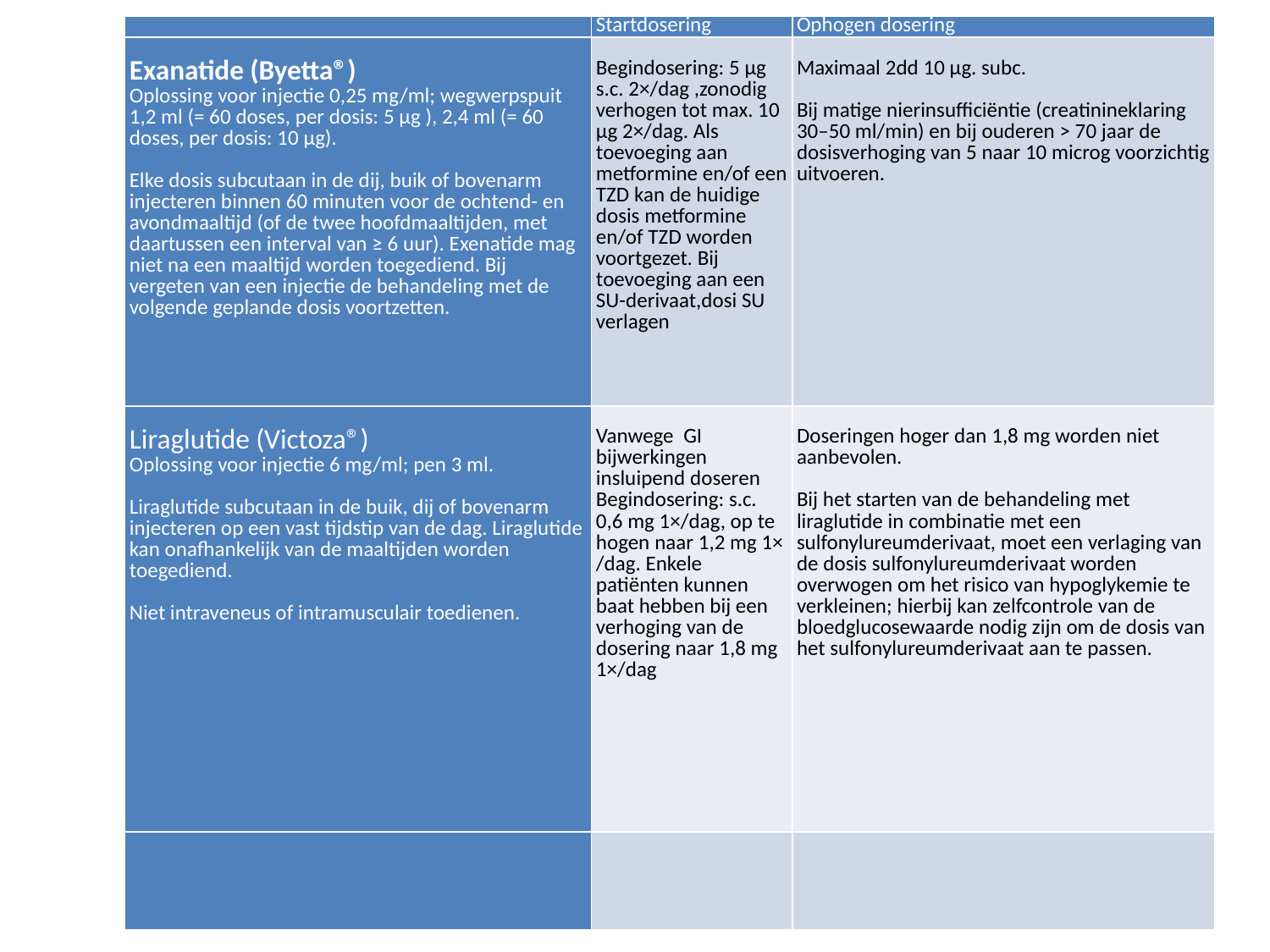

|  | Startdosering | Ophogen dosering |
| --- | --- | --- |
| Exanatide (Byetta®) Oplossing voor injectie 0,25 mg/ml; wegwerpspuit 1,2 ml (= 60 doses, per dosis: 5 μg ), 2,4 ml (= 60 doses, per dosis: 10 μg).   Elke dosis subcutaan in de dij, buik of bovenarm injecteren binnen 60 minuten voor de ochtend- en avondmaaltijd (of de twee hoofdmaaltijden, met daartussen een interval van ≥ 6 uur). Exenatide mag niet na een maaltijd worden toegediend. Bij vergeten van een injectie de behandeling met de volgende geplande dosis voortzetten. | Begindosering: 5 μg s.c. 2×/dag ,zonodig verhogen tot max. 10 μg 2×/dag. Als toevoeging aan metformine en/of een TZD kan de huidige dosis metformine en/of TZD worden voortgezet. Bij toevoeging aan een SU-derivaat,dosi SU verlagen | Maximaal 2dd 10 μg. subc.   Bij matige nierinsufficiëntie (creatinineklaring 30–50 ml/min) en bij ouderen > 70 jaar de dosisverhoging van 5 naar 10 microg voorzichtig uitvoeren. |
| Liraglutide (Victoza®) Oplossing voor injectie 6 mg/ml; pen 3 ml.   Liraglutide subcutaan in de buik, dij of bovenarm injecteren op een vast tijdstip van de dag. Liraglutide kan onafhankelijk van de maaltijden worden toegediend.   Niet intraveneus of intramusculair toedienen. | Vanwege GI bijwerkingen insluipend doseren Begindosering: s.c. 0,6 mg 1×/dag, op te hogen naar 1,2 mg 1× /dag. Enkele patiënten kunnen baat hebben bij een verhoging van de dosering naar 1,8 mg 1×/dag | Doseringen hoger dan 1,8 mg worden niet aanbevolen.   Bij het starten van de behandeling met liraglutide in combinatie met een sulfonylureumderivaat, moet een verlaging van de dosis sulfonylureumderivaat worden overwogen om het risico van hypoglykemie te verkleinen; hierbij kan zelfcontrole van de bloedglucosewaarde nodig zijn om de dosis van het sulfonylureumderivaat aan te passen. |
|  |  |  |